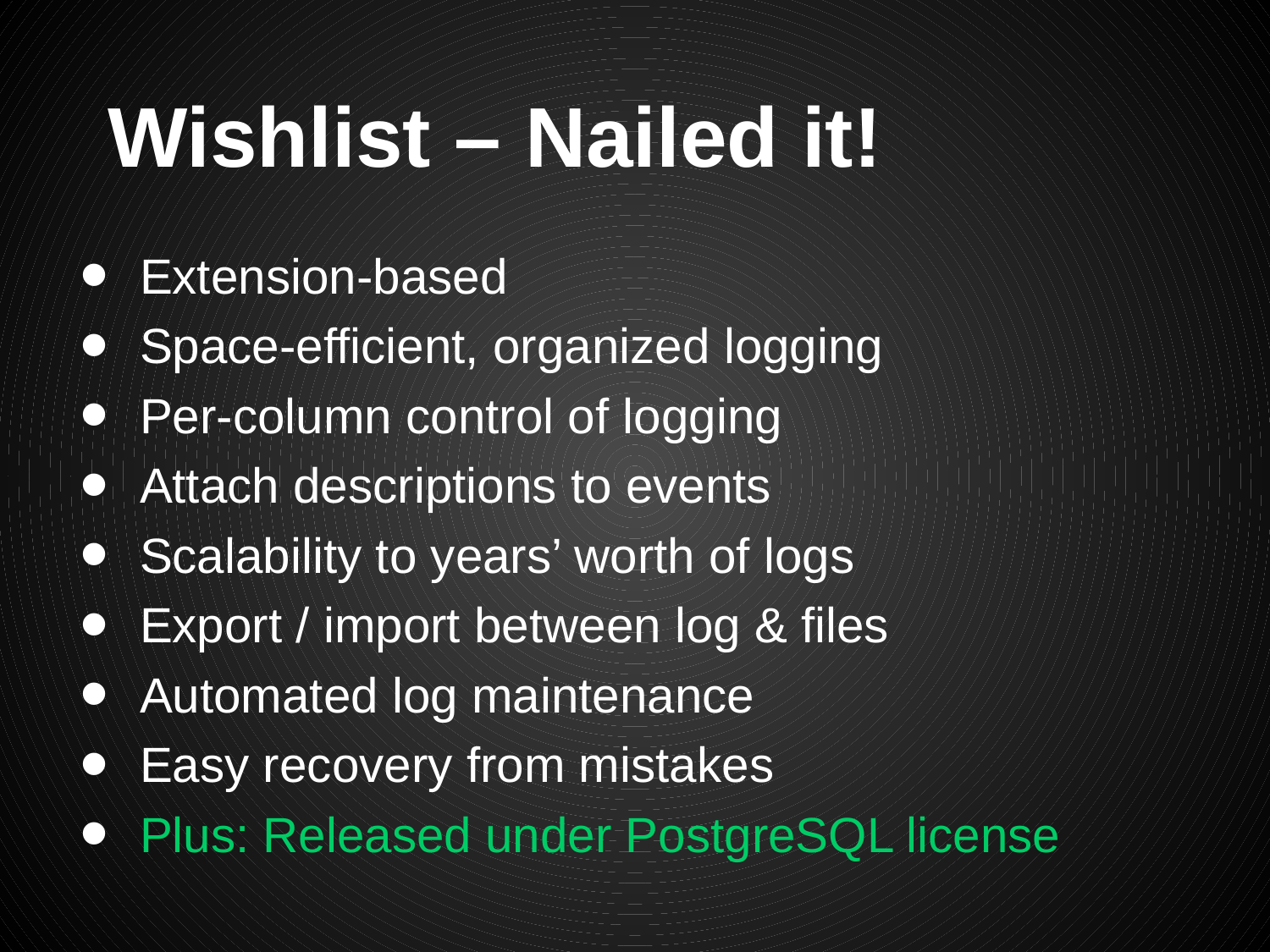

# Wishlist – Nailed it!
Extension-based
Space-efficient, organized logging
Per-column control of logging
Attach descriptions to events
Scalability to years’ worth of logs
Export / import between log & files
Automated log maintenance
Easy recovery from mistakes
Plus: Released under PostgreSQL license